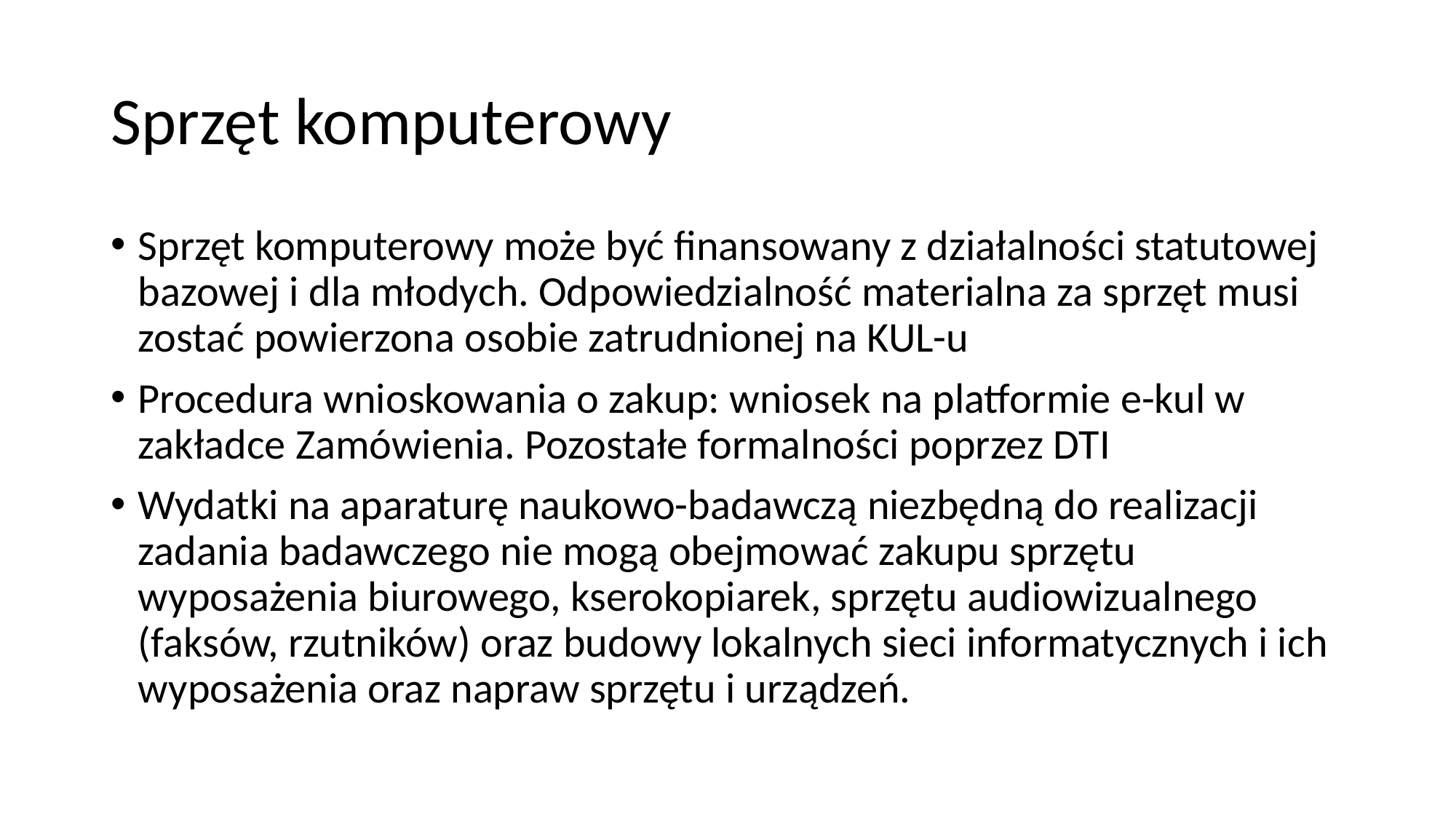

# Sprzęt komputerowy
Sprzęt komputerowy może być finansowany z działalności statutowej bazowej i dla młodych. Odpowiedzialność materialna za sprzęt musi zostać powierzona osobie zatrudnionej na KUL-u
Procedura wnioskowania o zakup: wniosek na platformie e-kul w zakładce Zamówienia. Pozostałe formalności poprzez DTI
Wydatki na aparaturę naukowo-badawczą niezbędną do realizacji zadania badawczego nie mogą obejmować zakupu sprzętu wyposażenia biurowego, kserokopiarek, sprzętu audiowizualnego (faksów, rzutników) oraz budowy lokalnych sieci informatycznych i ich wyposażenia oraz napraw sprzętu i urządzeń.